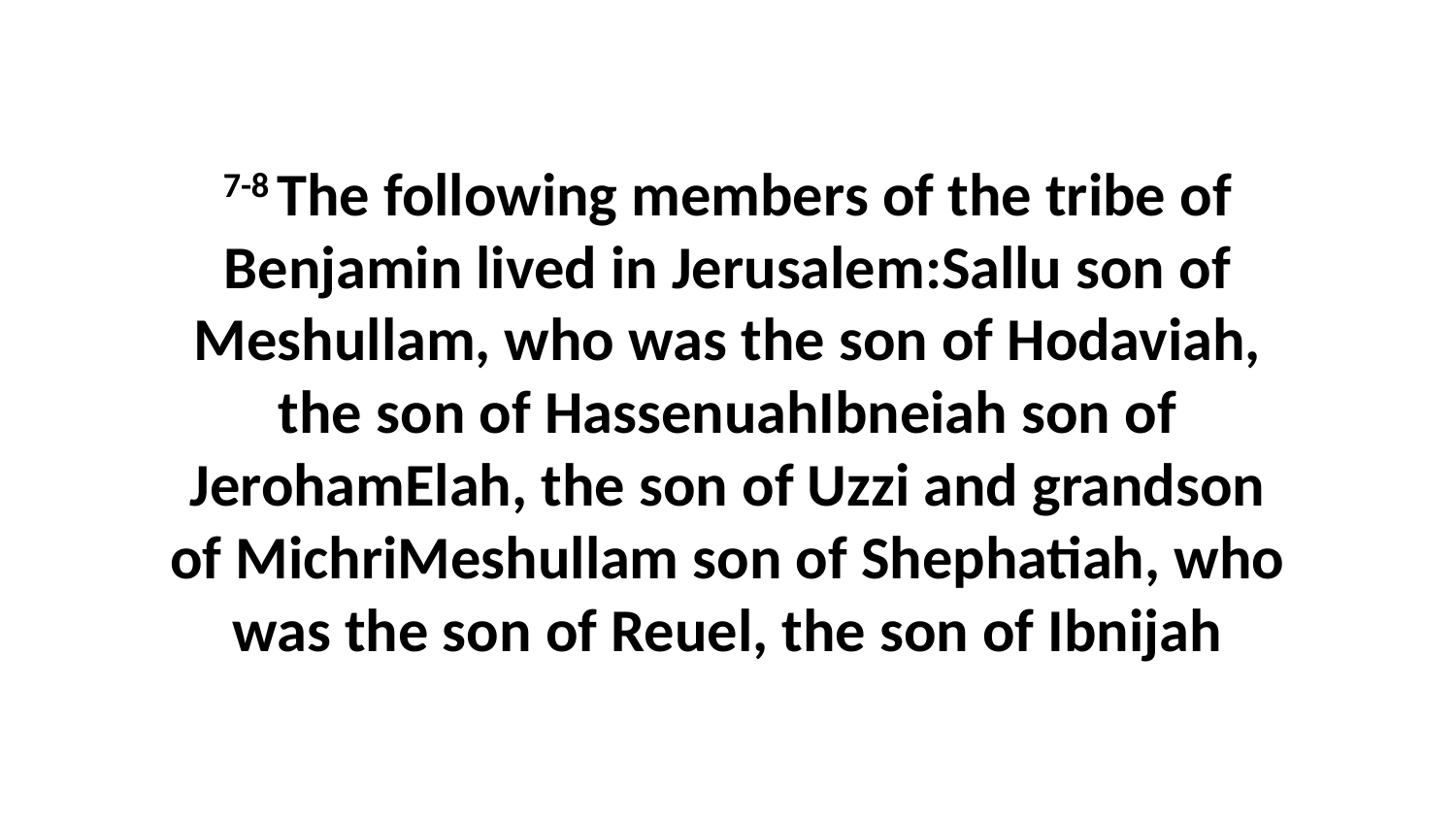

7-8 The following members of the tribe of Benjamin lived in Jerusalem:Sallu son of Meshullam, who was the son of Hodaviah, the son of HassenuahIbneiah son of JerohamElah, the son of Uzzi and grandson of MichriMeshullam son of Shephatiah, who was the son of Reuel, the son of Ibnijah